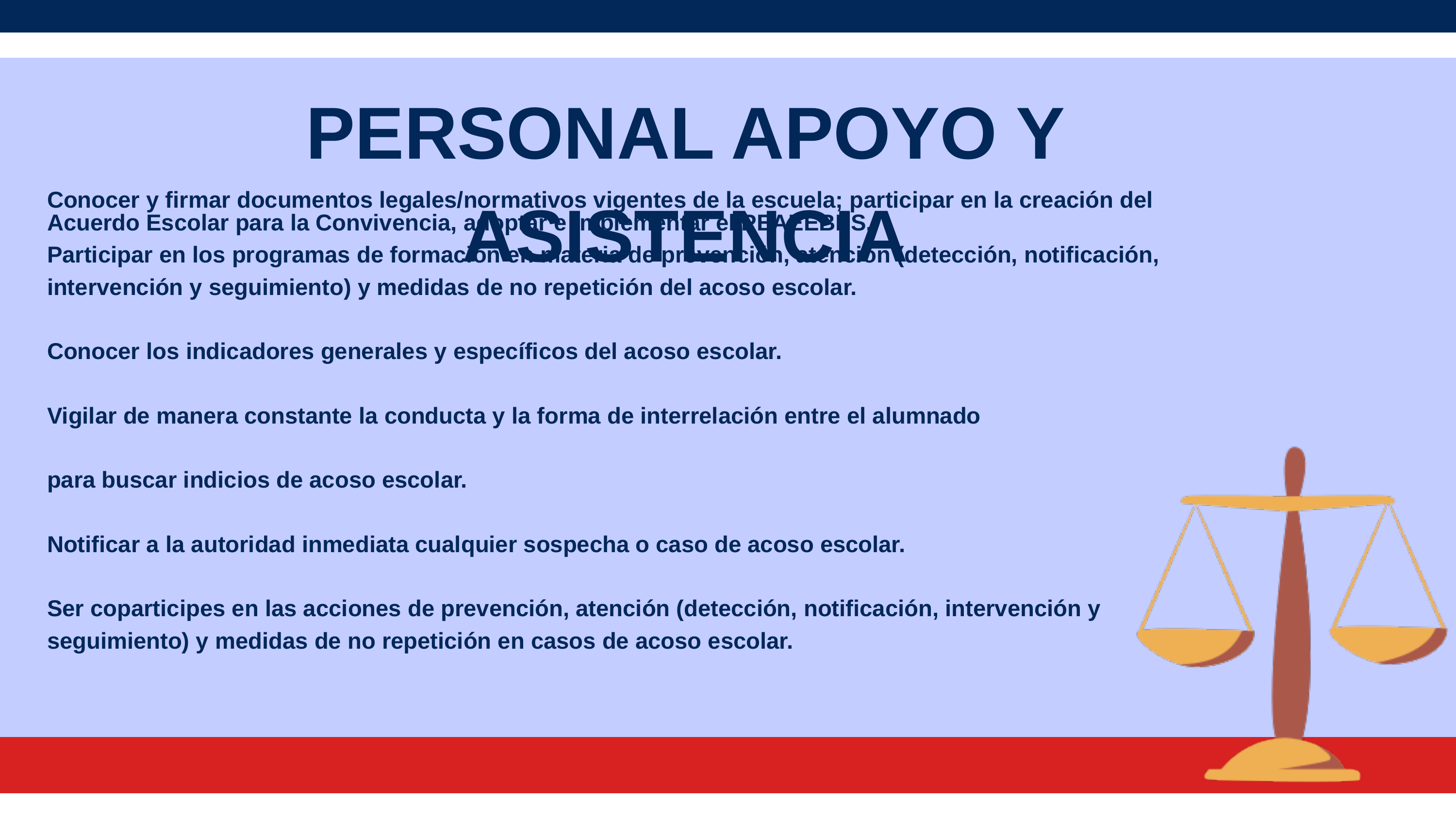

PERSONAL APOYO Y ASISTENCIA
Conocer y firmar documentos legales/normativos vigentes de la escuela; participar en la creación del Acuerdo Escolar para la Convivencia, adoptar e implementar el PEAEEBES.
Participar en los programas de formación en materia de prevención, atención (detección, notificación, intervención y seguimiento) y medidas de no repetición del acoso escolar.

Conocer los indicadores generales y específicos del acoso escolar.

Vigilar de manera constante la conducta y la forma de interrelación entre el alumnado

para buscar indicios de acoso escolar.

Notificar a la autoridad inmediata cualquier sospecha o caso de acoso escolar.

Ser coparticipes en las acciones de prevención, atención (detección, notificación, intervención y seguimiento) y medidas de no repetición en casos de acoso escolar.